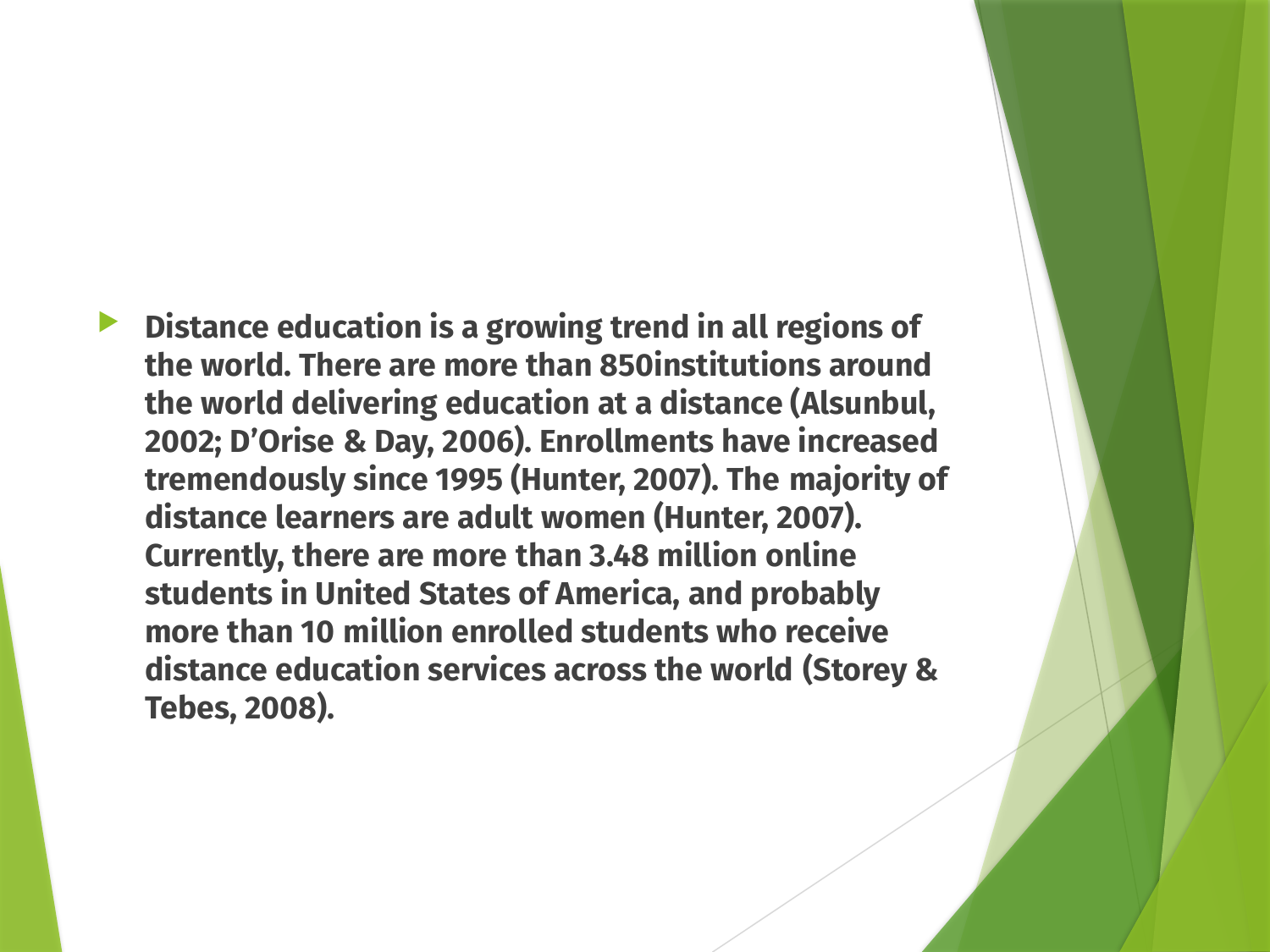

#
Distance education is a growing trend in all regions of the world. There are more than 850institutions around the world delivering education at a distance (Alsunbul, 2002; D’Orise & Day, 2006). Enrollments have increased tremendously since 1995 (Hunter, 2007). The majority of distance learners are adult women (Hunter, 2007). Currently, there are more than 3.48 million online students in United States of America, and probably more than 10 million enrolled students who receive distance education services across the world (Storey & Tebes, 2008).